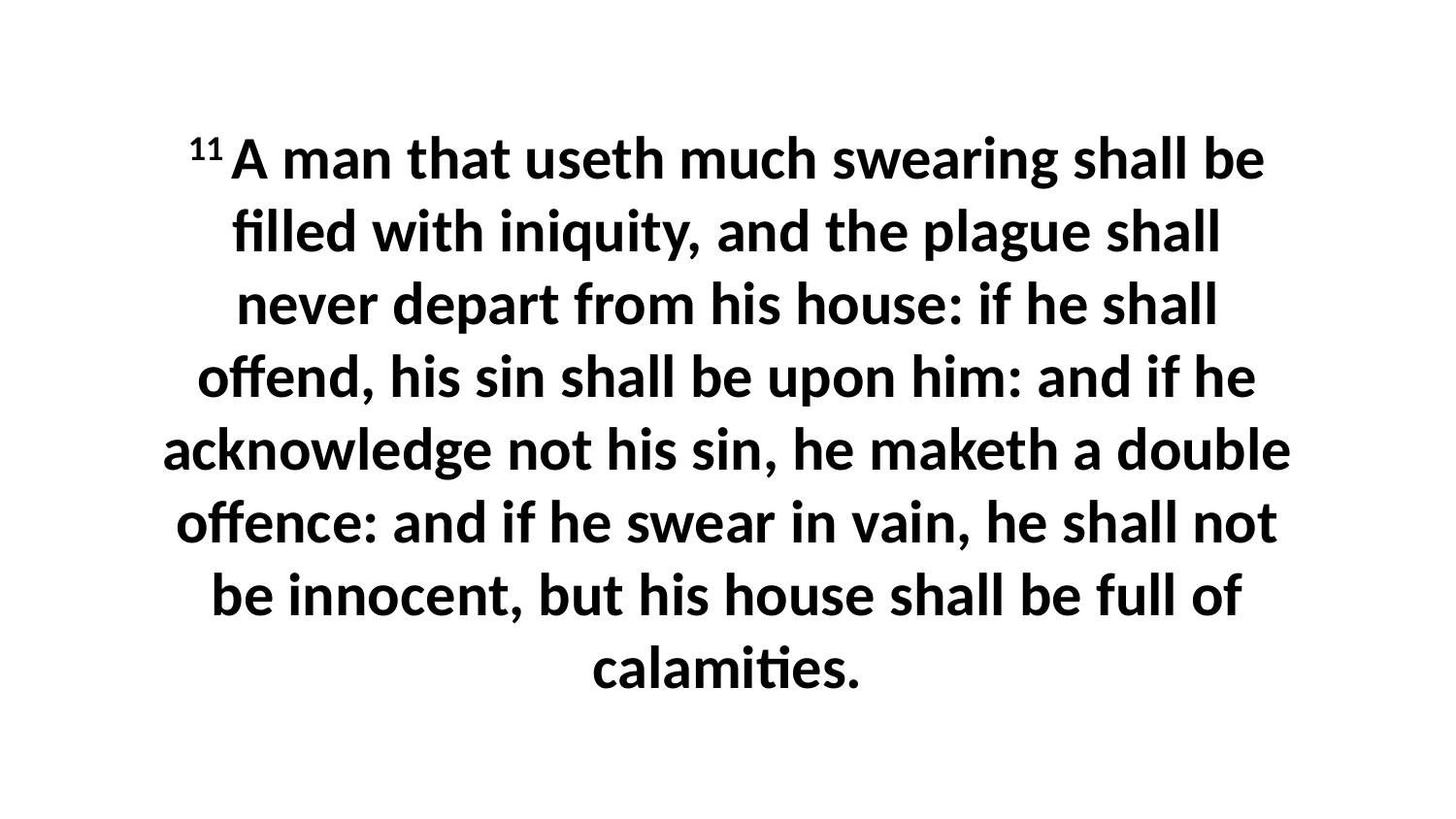

11 A man that useth much swearing shall be filled with iniquity, and the plague shall never depart from his house: if he shall offend, his sin shall be upon him: and if he acknowledge not his sin, he maketh a double offence: and if he swear in vain, he shall not be innocent, but his house shall be full of calamities.